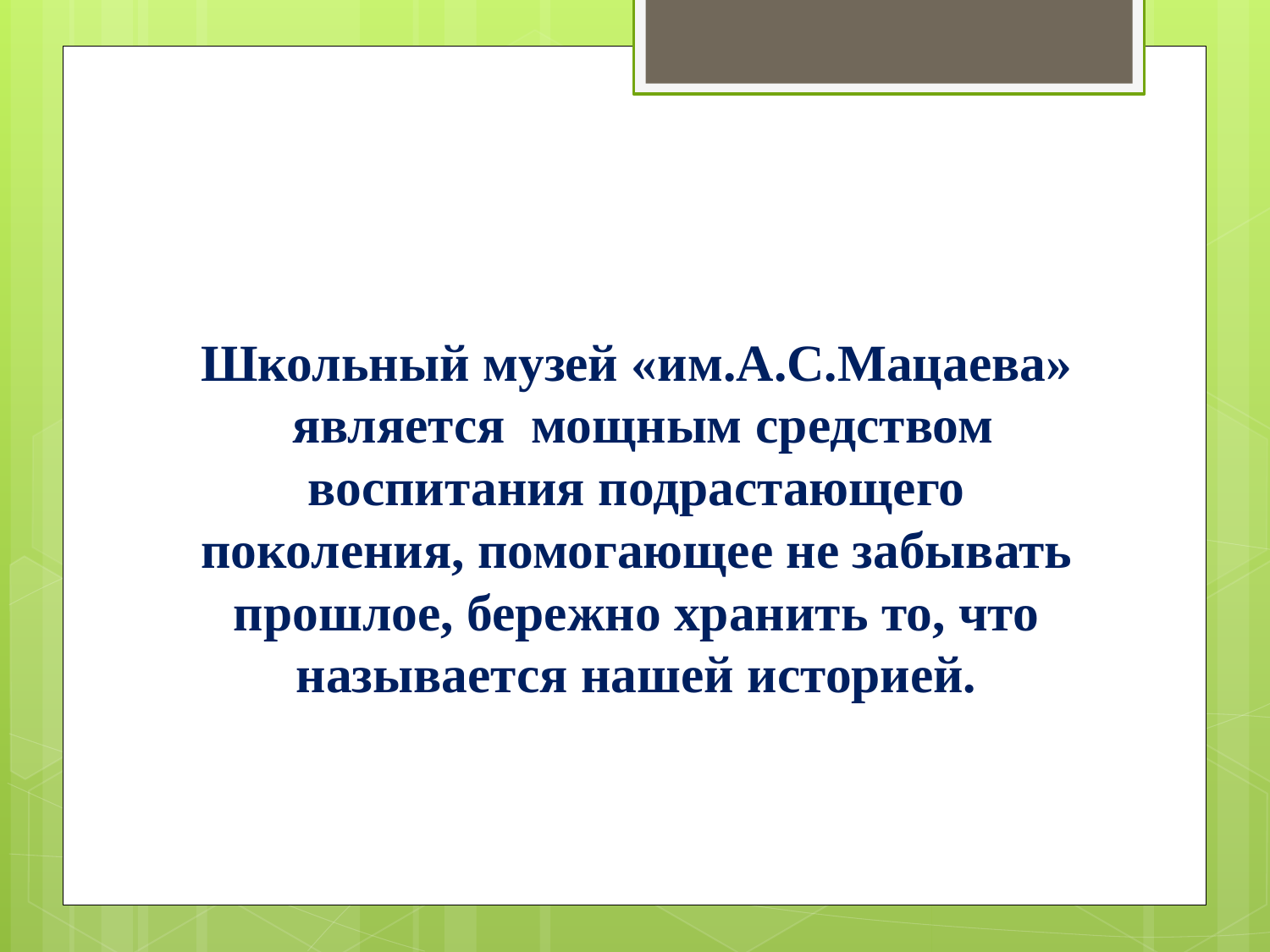

Школьный музей «им.А.С.Мацаева»  является  мощным средством воспитания подрастающего поколения, помогающее не забывать прошлое, бережно хранить то, что называется нашей историей.